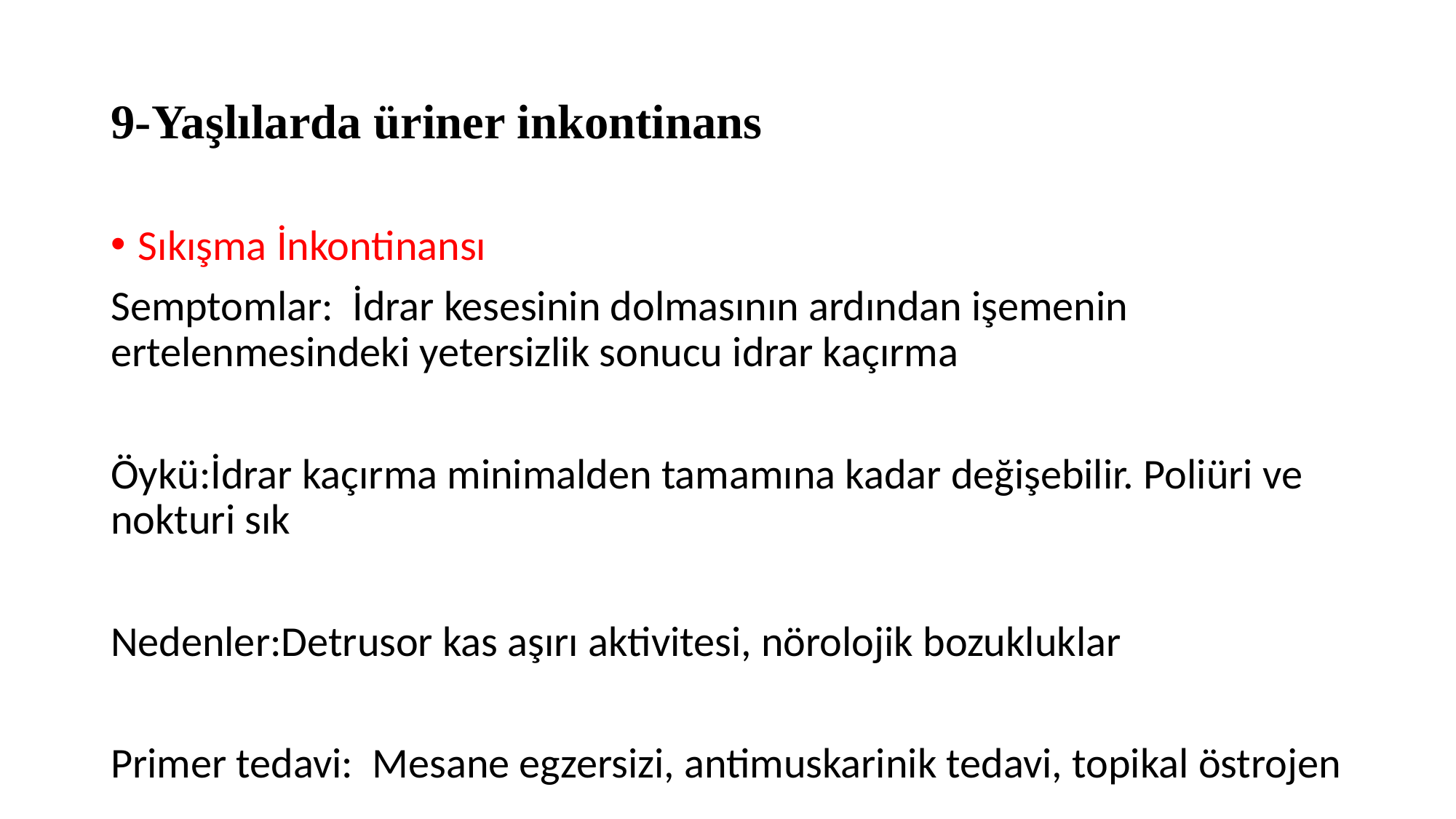

# 9-Yaşlılarda üriner inkontinans
Sıkışma İnkontinansı
Semptomlar:  İdrar kesesinin dolmasının ardından işemenin ertelenmesindeki yetersizlik sonucu idrar kaçırma

Öykü:İdrar kaçırma minimalden tamamına kadar değişebilir. Poliüri ve nokturi sık

Nedenler:Detrusor kas aşırı aktivitesi, nörolojik bozukluklar

Primer tedavi:  Mesane egzersizi, antimuskarinik tedavi, topikal östrojen